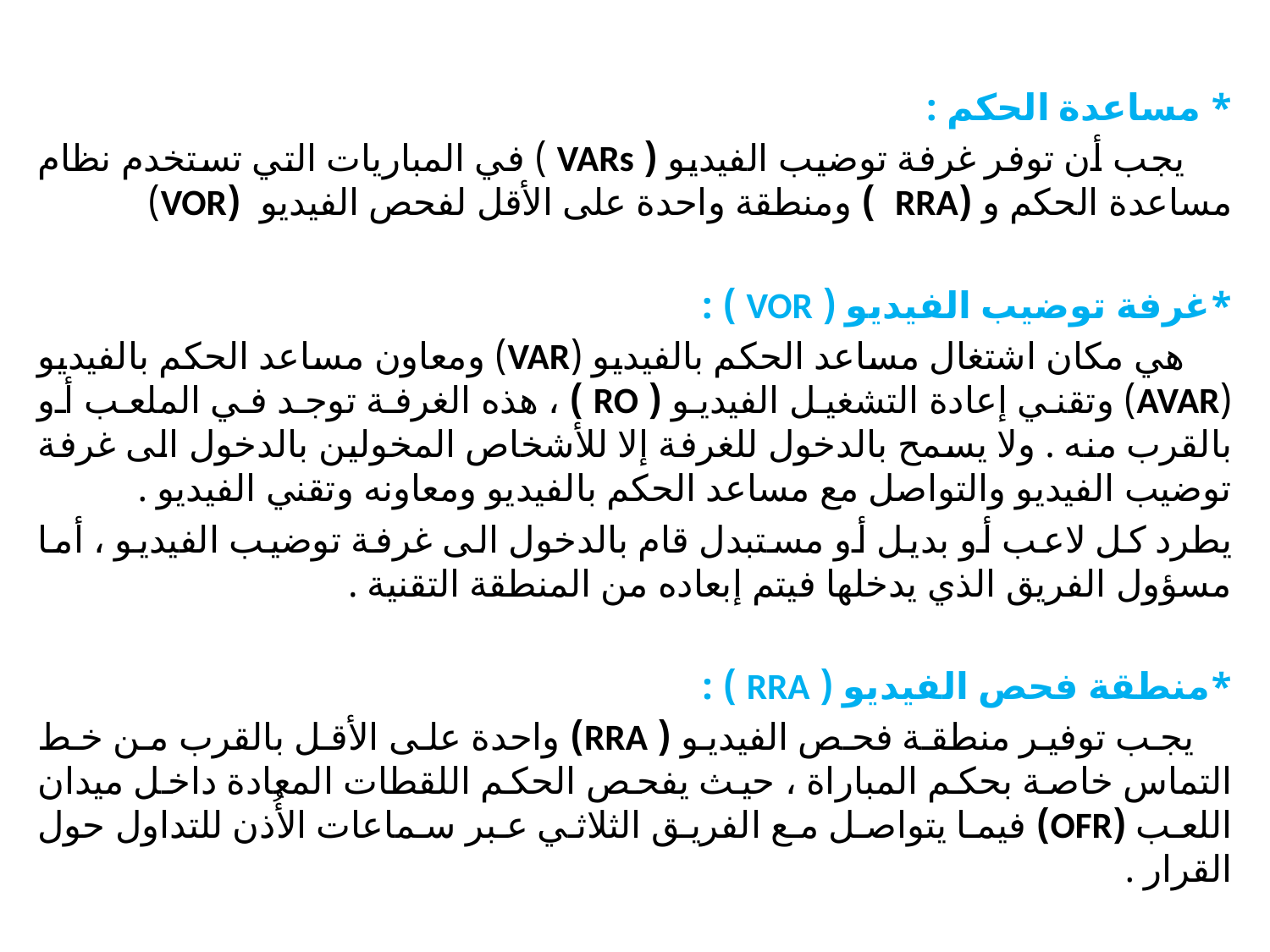

* مساعدة الحكم :
     يجب أن توفر غرفة توضيب الفيديو ( VARs ) في المباريات التي تستخدم نظام مساعدة الحكم و (RRA  ) ومنطقة واحدة على الأقل لفحص الفيديو  (VOR)

*غرفة توضيب الفيديو ( VOR ) :
     هي مكان اشتغال مساعد الحكم بالفيديو (VAR) ومعاون مساعد الحكم بالفيديو (AVAR) وتقني إعادة التشغيل الفيديو ( RO ) ، هذه الغرفة توجد في الملعب أو بالقرب منه . ولا يسمح بالدخول للغرفة إلا للأشخاص المخولين بالدخول الى غرفة توضيب الفيديو والتواصل مع مساعد الحكم بالفيديو ومعاونه وتقني الفيديو .
يطرد كل لاعب أو بديل أو مستبدل قام بالدخول الى غرفة توضيب الفيديو ، أما مسؤول الفريق الذي يدخلها فيتم إبعاده من المنطقة التقنية .

*منطقة فحص الفيديو ( RRA ) :
    يجب توفير منطقة فحص الفيديو ( RRA) واحدة على الأقل بالقرب من خط التماس خاصة بحكم المباراة ، حيث يفحص الحكم اللقطات المعادة داخل ميدان اللعب (OFR) فيما يتواصل مع الفريق الثلاثي عبر سماعات الأُذن للتداول حول القرار .